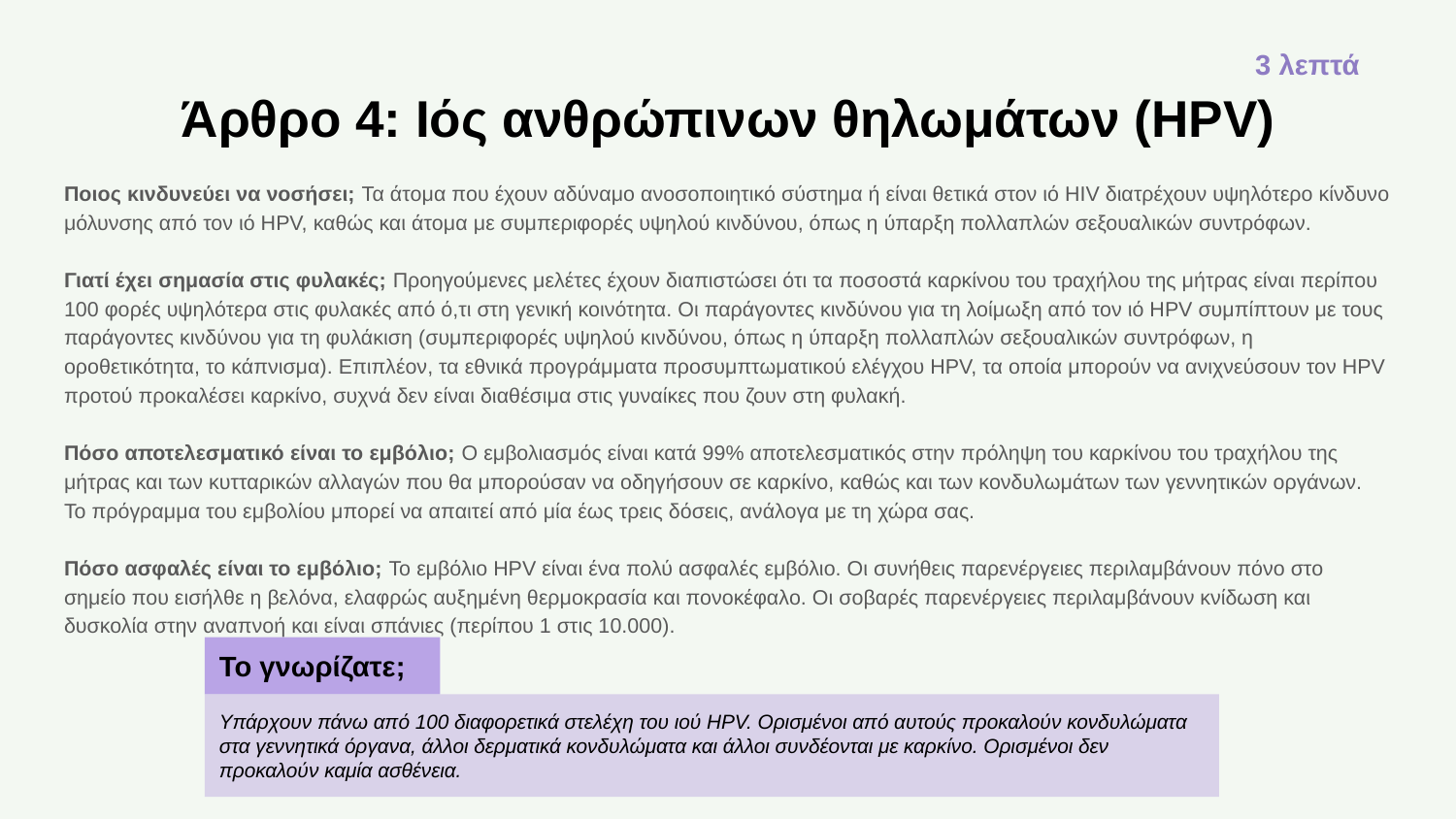

3 λεπτά
# Άρθρο 4: Ιός ανθρώπινων θηλωμάτων (HPV)
Ποιος κινδυνεύει να νοσήσει; Τα άτομα που έχουν αδύναμο ανοσοποιητικό σύστημα ή είναι θετικά στον ιό HIV διατρέχουν υψηλότερο κίνδυνο μόλυνσης από τον ιό HPV, καθώς και άτομα με συμπεριφορές υψηλού κινδύνου, όπως η ύπαρξη πολλαπλών σεξουαλικών συντρόφων.

Γιατί έχει σημασία στις φυλακές; Προηγούμενες μελέτες έχουν διαπιστώσει ότι τα ποσοστά καρκίνου του τραχήλου της μήτρας είναι περίπου 100 φορές υψηλότερα στις φυλακές από ό,τι στη γενική κοινότητα. Οι παράγοντες κινδύνου για τη λοίμωξη από τον ιό HPV συμπίπτουν με τους παράγοντες κινδύνου για τη φυλάκιση (συμπεριφορές υψηλού κινδύνου, όπως η ύπαρξη πολλαπλών σεξουαλικών συντρόφων, η οροθετικότητα, το κάπνισμα). Επιπλέον, τα εθνικά προγράμματα προσυμπτωματικού ελέγχου HPV, τα οποία μπορούν να ανιχνεύσουν τον HPV προτού προκαλέσει καρκίνο, συχνά δεν είναι διαθέσιμα στις γυναίκες που ζουν στη φυλακή.

Πόσο αποτελεσματικό είναι το εμβόλιο; Ο εμβολιασμός είναι κατά 99% αποτελεσματικός στην πρόληψη του καρκίνου του τραχήλου της μήτρας και των κυτταρικών αλλαγών που θα μπορούσαν να οδηγήσουν σε καρκίνο, καθώς και των κονδυλωμάτων των γεννητικών οργάνων. Το πρόγραμμα του εμβολίου μπορεί να απαιτεί από μία έως τρεις δόσεις, ανάλογα με τη χώρα σας.

Πόσο ασφαλές είναι το εμβόλιο; Το εμβόλιο HPV είναι ένα πολύ ασφαλές εμβόλιο. Οι συνήθεις παρενέργειες περιλαμβάνουν πόνο στο σημείο που εισήλθε η βελόνα, ελαφρώς αυξημένη θερμοκρασία και πονοκέφαλο. Οι σοβαρές παρενέργειες περιλαμβάνουν κνίδωση και δυσκολία στην αναπνοή και είναι σπάνιες (περίπου 1 στις 10.000).
Το γνωρίζατε;
Υπάρχουν πάνω από 100 διαφορετικά στελέχη του ιού HPV. Ορισμένοι από αυτούς προκαλούν κονδυλώματα στα γεννητικά όργανα, άλλοι δερματικά κονδυλώματα και άλλοι συνδέονται με καρκίνο. Ορισμένοι δεν προκαλούν καμία ασθένεια.